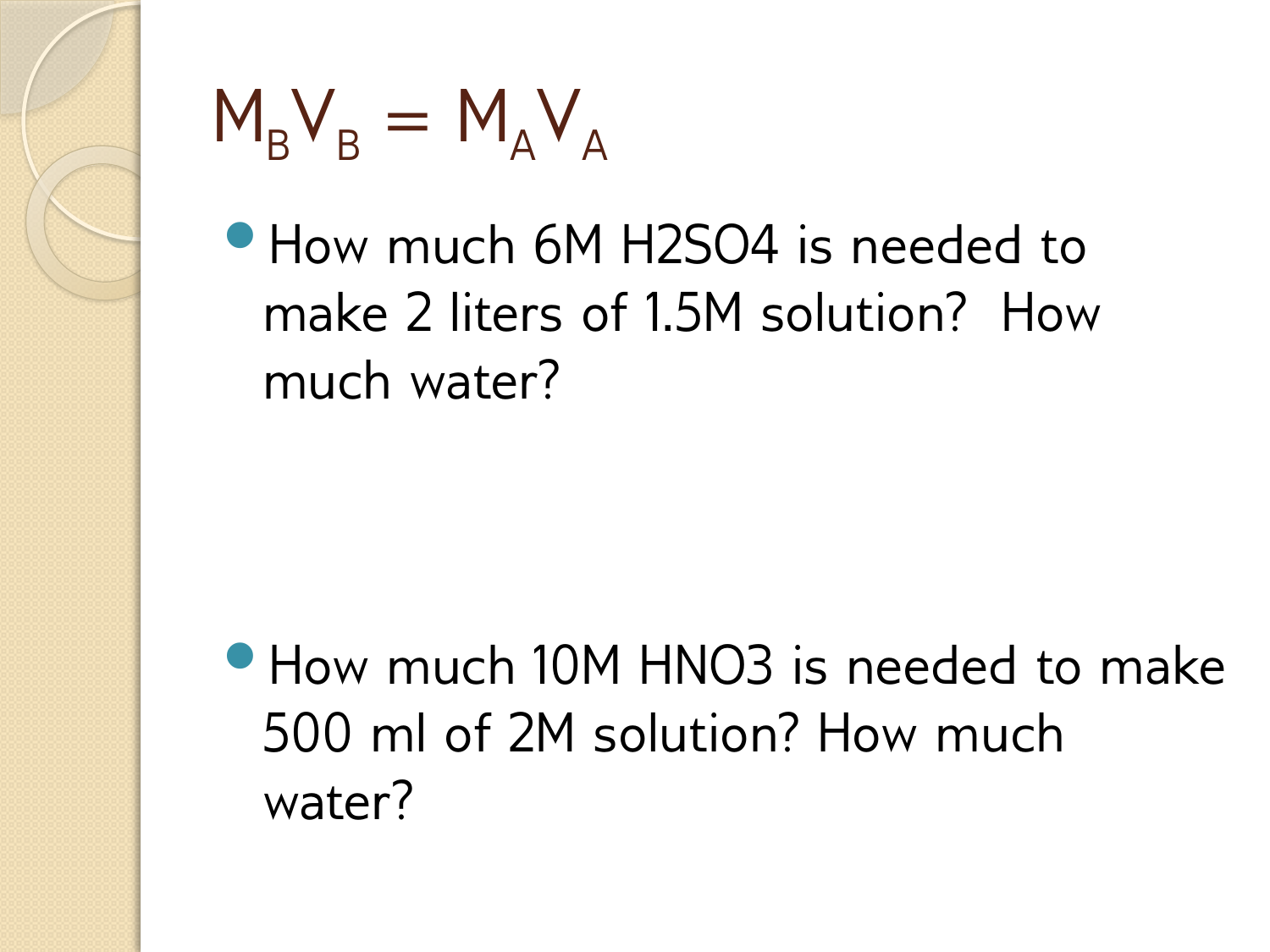

# MBVB = MAVA
How much 6M H2SO4 is needed to make 2 liters of 1.5M solution?  How much water?

How much 10M HNO3 is needed to make 500 ml of 2M solution? How much water?